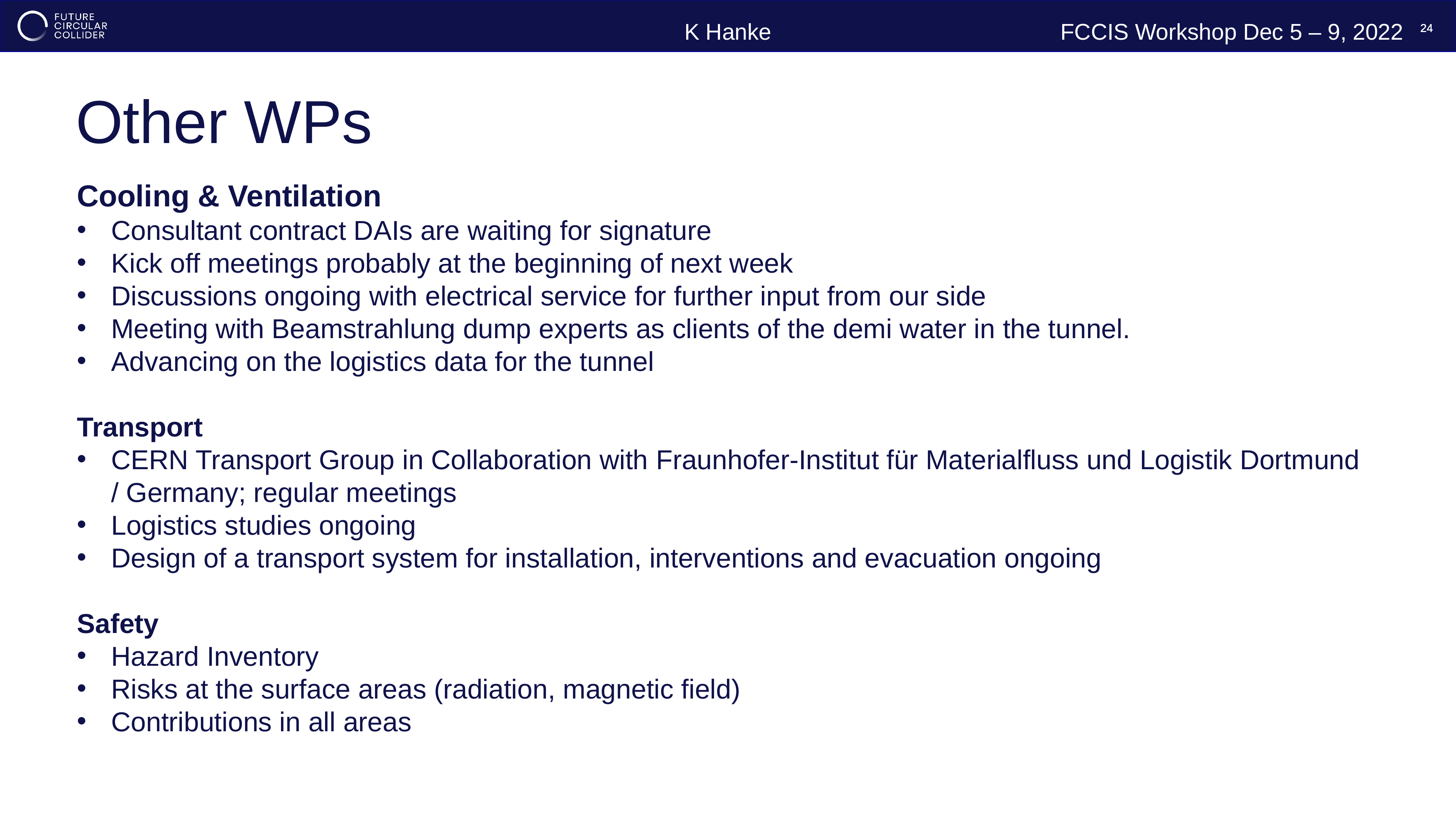

24
24
24
24
24
24
24
K Hanke
FCCIS Workshop Dec 5 – 9, 2022
Other WPs
Cooling & Ventilation
Consultant contract DAIs are waiting for signature
Kick off meetings probably at the beginning of next week
Discussions ongoing with electrical service for further input from our side
Meeting with Beamstrahlung dump experts as clients of the demi water in the tunnel.
Advancing on the logistics data for the tunnel

Transport
CERN Transport Group in Collaboration with Fraunhofer-Institut für Materialfluss und Logistik Dortmund / Germany; regular meetings
Logistics studies ongoing
Design of a transport system for installation, interventions and evacuation ongoing

Safety
Hazard Inventory
Risks at the surface areas (radiation, magnetic field)
Contributions in all areas